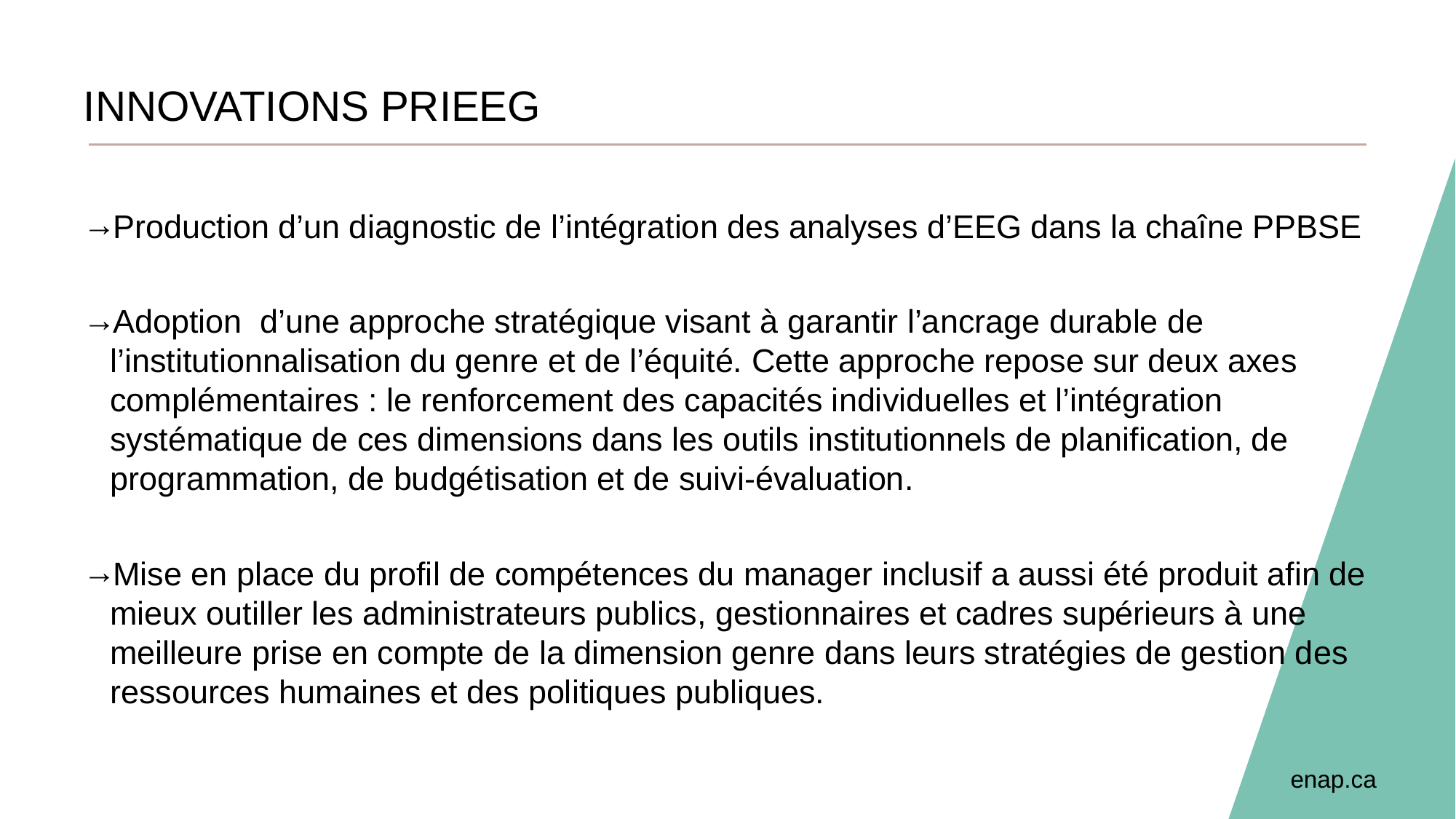

# INNOVATIONS PRIEEG
Production d’un diagnostic de l’intégration des analyses d’EEG dans la chaîne PPBSE

Adoption  d’une approche stratégique visant à garantir l’ancrage durable de l’institutionnalisation du genre et de l’équité. Cette approche repose sur deux axes complémentaires : le renforcement des capacités individuelles et l’intégration systématique de ces dimensions dans les outils institutionnels de planification, de programmation, de budgétisation et de suivi-évaluation.

Mise en place du profil de compétences du manager inclusif a aussi été produit afin de mieux outiller les administrateurs publics, gestionnaires et cadres supérieurs à une meilleure prise en compte de la dimension genre dans leurs stratégies de gestion des ressources humaines et des politiques publiques.